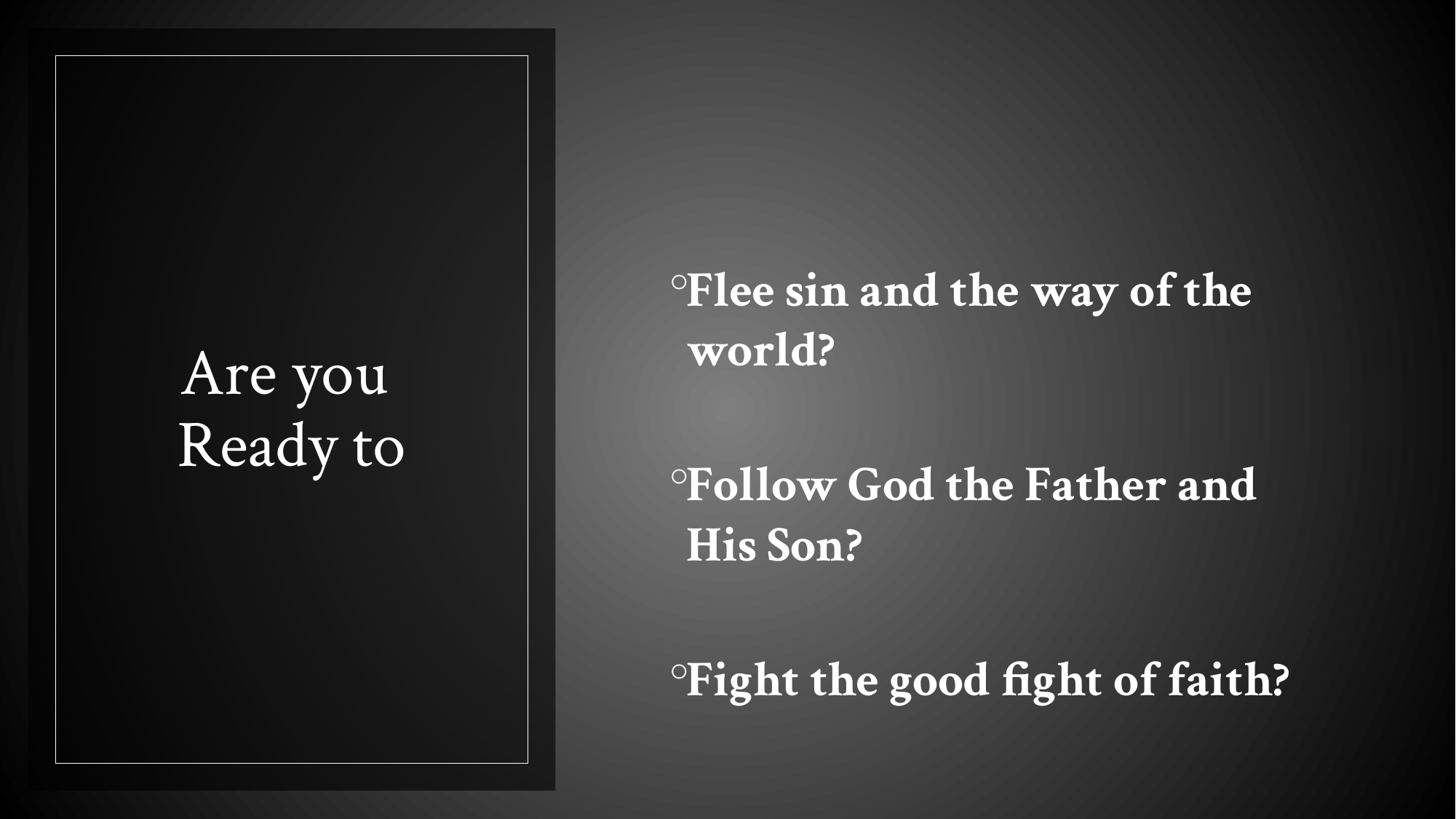

Flee sin and the way of the world?

Follow God the Father and His Son?

Fight the good fight of faith?

# Are you Ready to